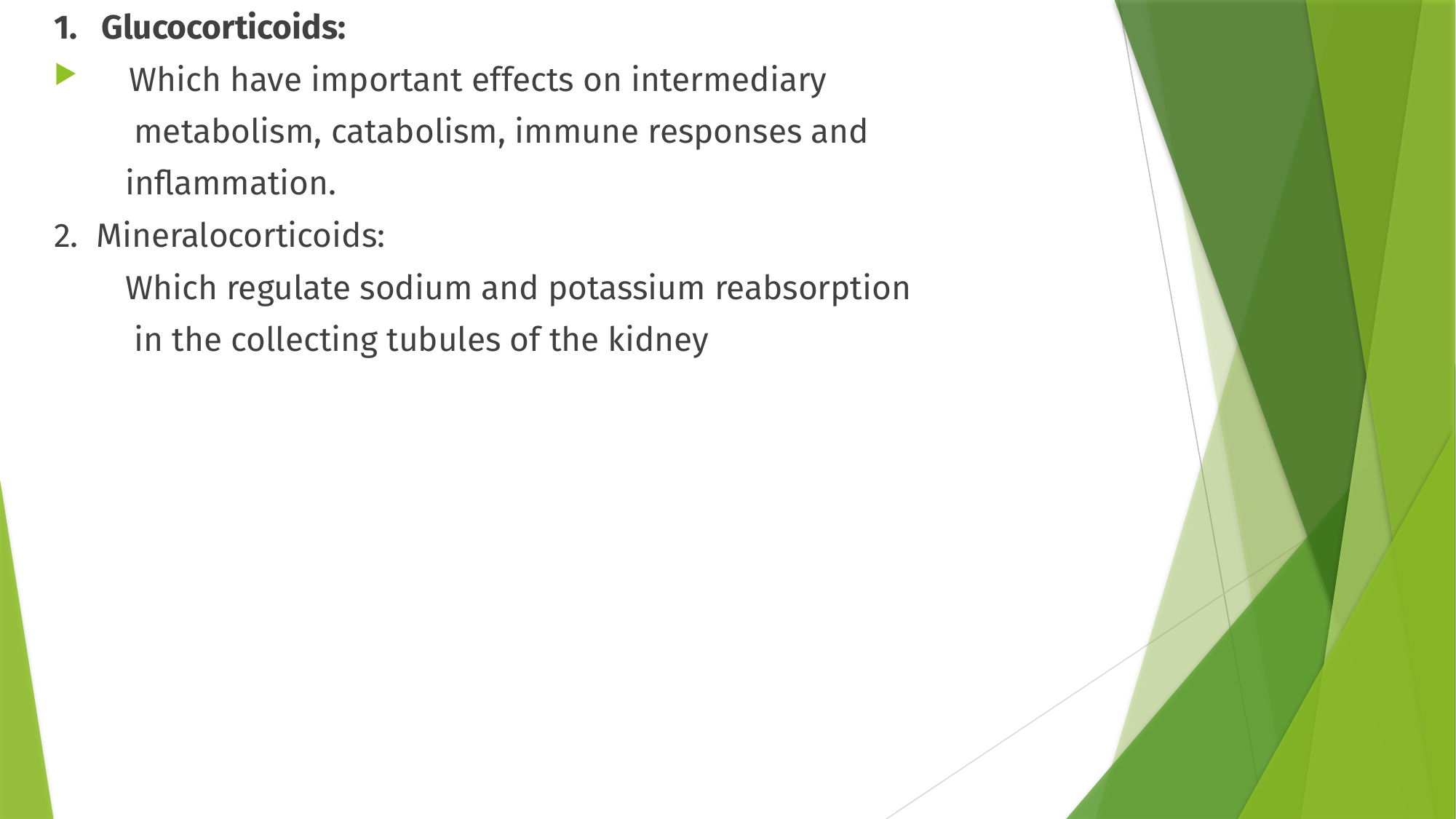

1.   Glucocorticoids:
      Which have important effects on intermediary
         metabolism, catabolism, immune responses and
        inflammation.
2.  Mineralocorticoids:
        Which regulate sodium and potassium reabsorption
         in the collecting tubules of the kidney